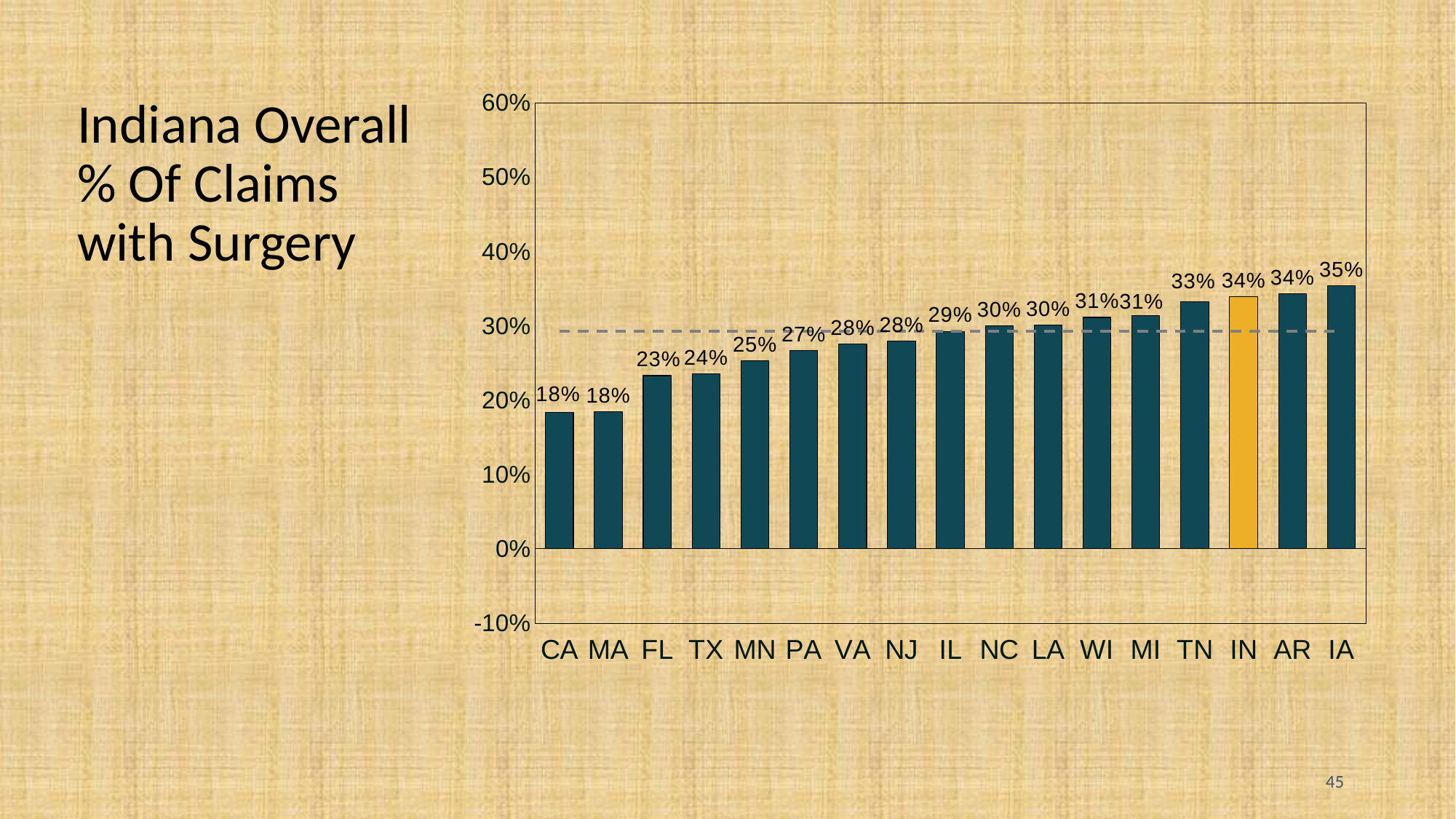

# Indiana Overall % Of Claims with Surgery

### Chart

| Category |  |  |
|---|---|---|
| CA | 0.1832502322 | 0.2924726895 |
| MA | 0.184046761 | 0.2924726895 |
| FL | 0.2328015224 | 0.2924726895 |
| TX | 0.2355629389 | 0.2924726895 |
| MN | 0.2529455021 | 0.2924726895 |
| PA | 0.2668728029 | 0.2924726895 |
| VA | 0.2756066578 | 0.2924726895 |
| NJ | 0.2795515367 | 0.2924726895 |
| IL | 0.2924726895 | 0.2924726895 |
| NC | 0.3003562494 | 0.2924726895 |
| LA | 0.3010110493 | 0.2924726895 |
| WI | 0.3111620884 | 0.2924726895 |
| MI | 0.3133366569 | 0.2924726895 |
| TN | 0.332318582 | 0.2924726895 |
| IN | 0.3393955195 | 0.2924726895 |
| AR | 0.3427589641 | 0.2924726895 |
| IA | 0.3537464037 | 0.2924726895 |
45